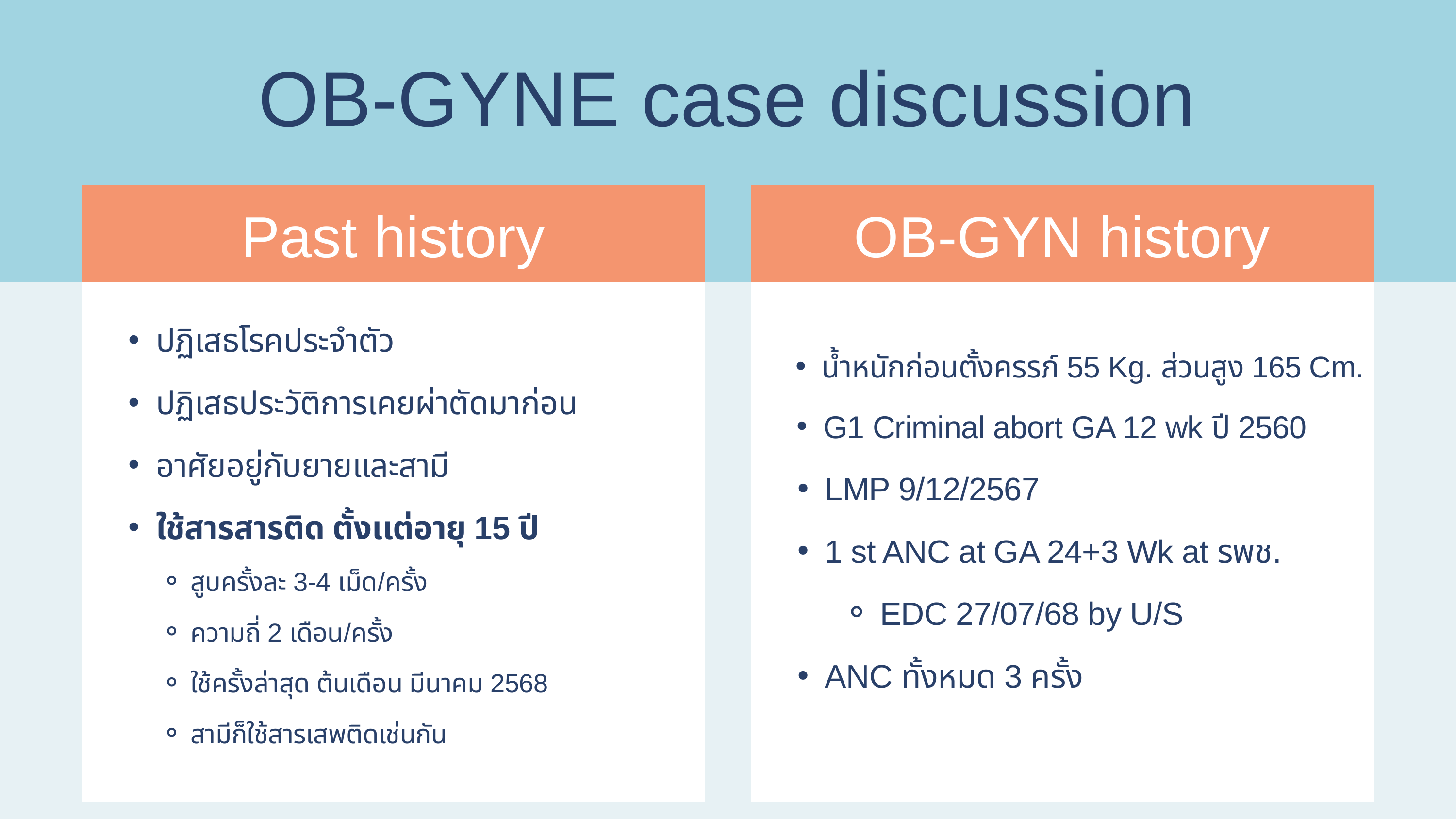

OB-GYNE case discussion

Past history
OB-GYN history

ปฏิเสธโรคประจำตัว
ปฏิเสธประวัติการเคยผ่าตัดมาก่อน
อาศัยอยู่กับยายและสามี
ใช้สารสารติด ตั้งเเต่อายุ 15 ปี
สูบครั้งละ 3-4 เม็ด/ครั้ง
ความถี่ 2 เดือน/ครั้ง
ใช้ครั้งล่าสุด ต้นเดือน มีนาคม 2568
สามีก็ใช้สารเสพติดเช่นกัน
น้ำหนักก่อนตั้งครรภ์ 55 Kg. ส่วนสูง 165 Cm.
G1 Criminal abort GA 12 wk ปี 2560
LMP 9/12/2567
1 st ANC at GA 24+3 Wk at รพช.
EDC 27/07/68 by U/S
ANC ทั้งหมด 3 ครั้ง